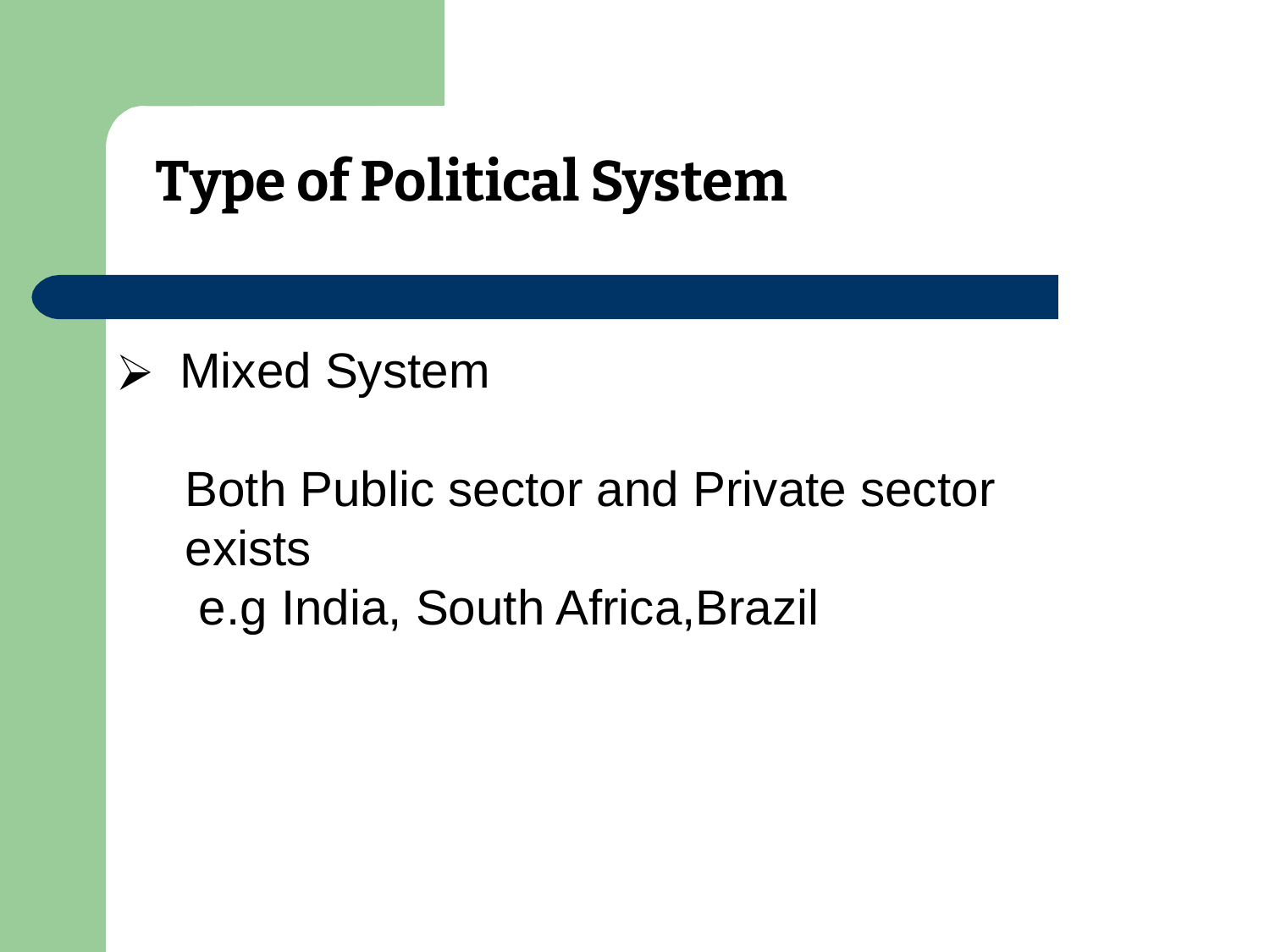

# Type of Political System
Mixed System

     Both Public sector and Private sector
     exists
      e.g India, South Africa,Brazil